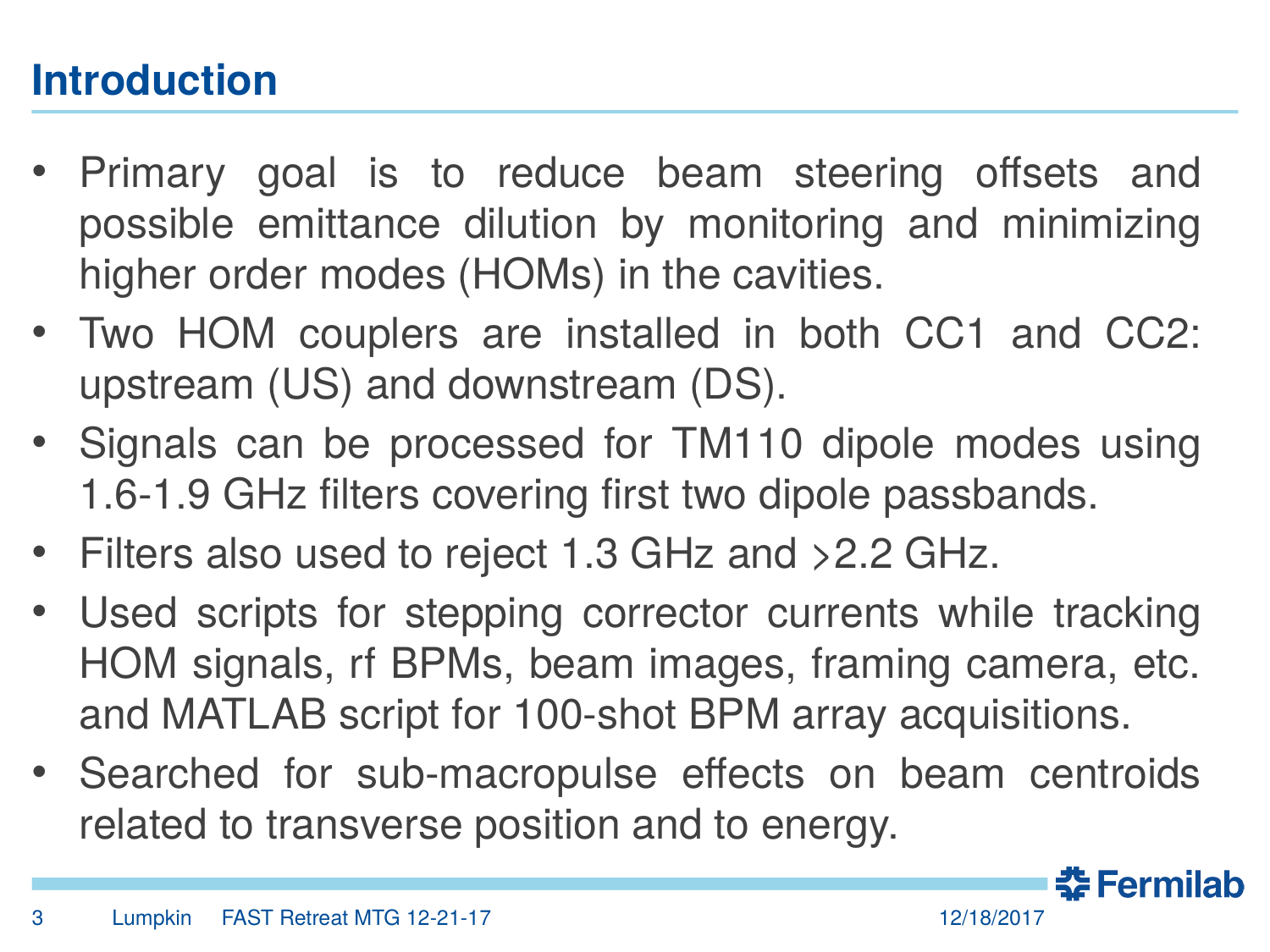

# Introduction
Primary goal is to reduce beam steering offsets and possible emittance dilution by monitoring and minimizing higher order modes (HOMs) in the cavities.
Two HOM couplers are installed in both CC1 and CC2: upstream (US) and downstream (DS).
Signals can be processed for TM110 dipole modes using 1.6-1.9 GHz filters covering first two dipole passbands.
Filters also used to reject 1.3 GHz and >2.2 GHz.
Used scripts for stepping corrector currents while tracking HOM signals, rf BPMs, beam images, framing camera, etc. and MATLAB script for 100-shot BPM array acquisitions.
Searched for sub-macropulse effects on beam centroids related to transverse position and to energy.

3
Lumpkin     FAST Retreat MTG 12-21-17
12/18/2017